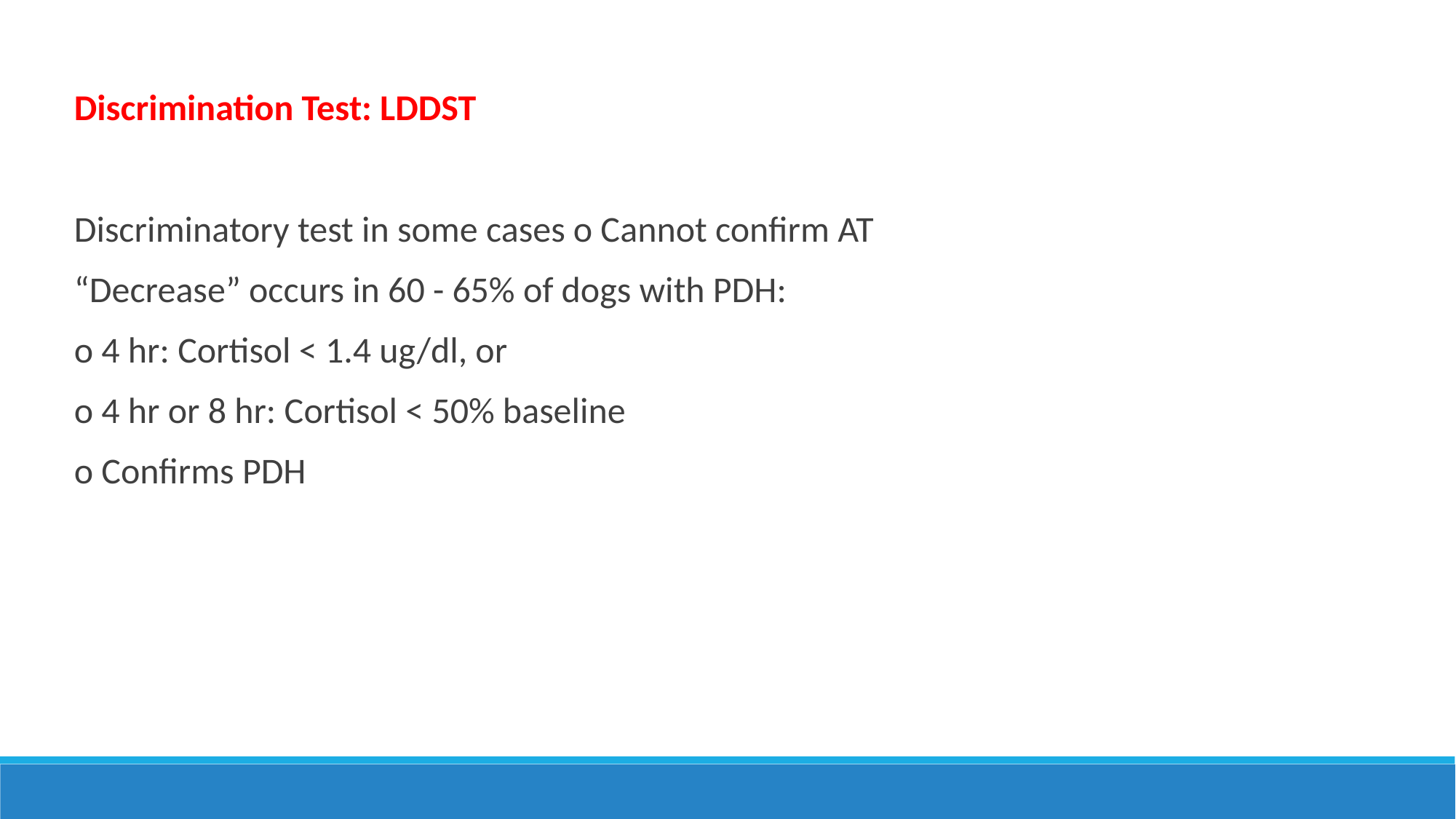

Discrimination Test: LDDST

Discriminatory test in some cases o Cannot confirm AT
“Decrease” occurs in 60 - 65% of dogs with PDH:
o 4 hr: Cortisol < 1.4 ug/dl, or
o 4 hr or 8 hr: Cortisol < 50% baseline
o Confirms PDH